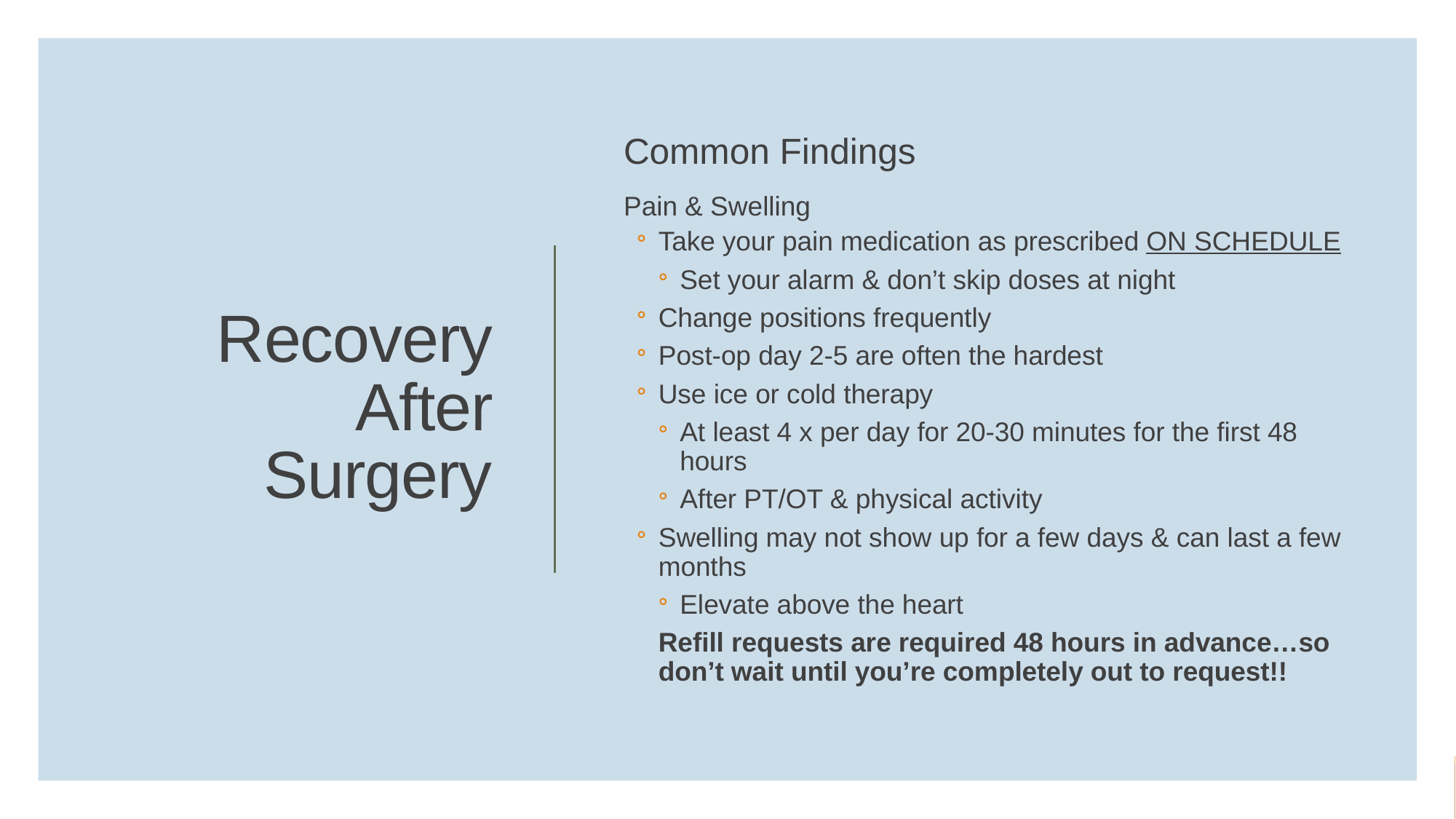

Common Findings
Pain & Swelling
Take your pain medication as prescribed ON SCHEDULE
Set your alarm & don’t skip doses at night
Change positions frequently
Post-op day 2-5 are often the hardest
Use ice or cold therapy
At least 4 x per day for 20-30 minutes for the first 48 hours
After PT/OT & physical activity
Swelling may not show up for a few days & can last a few months
Elevate above the heart
Refill requests are required 48 hours in advance…so don’t wait until you’re completely out to request!!
# Recovery After Surgery